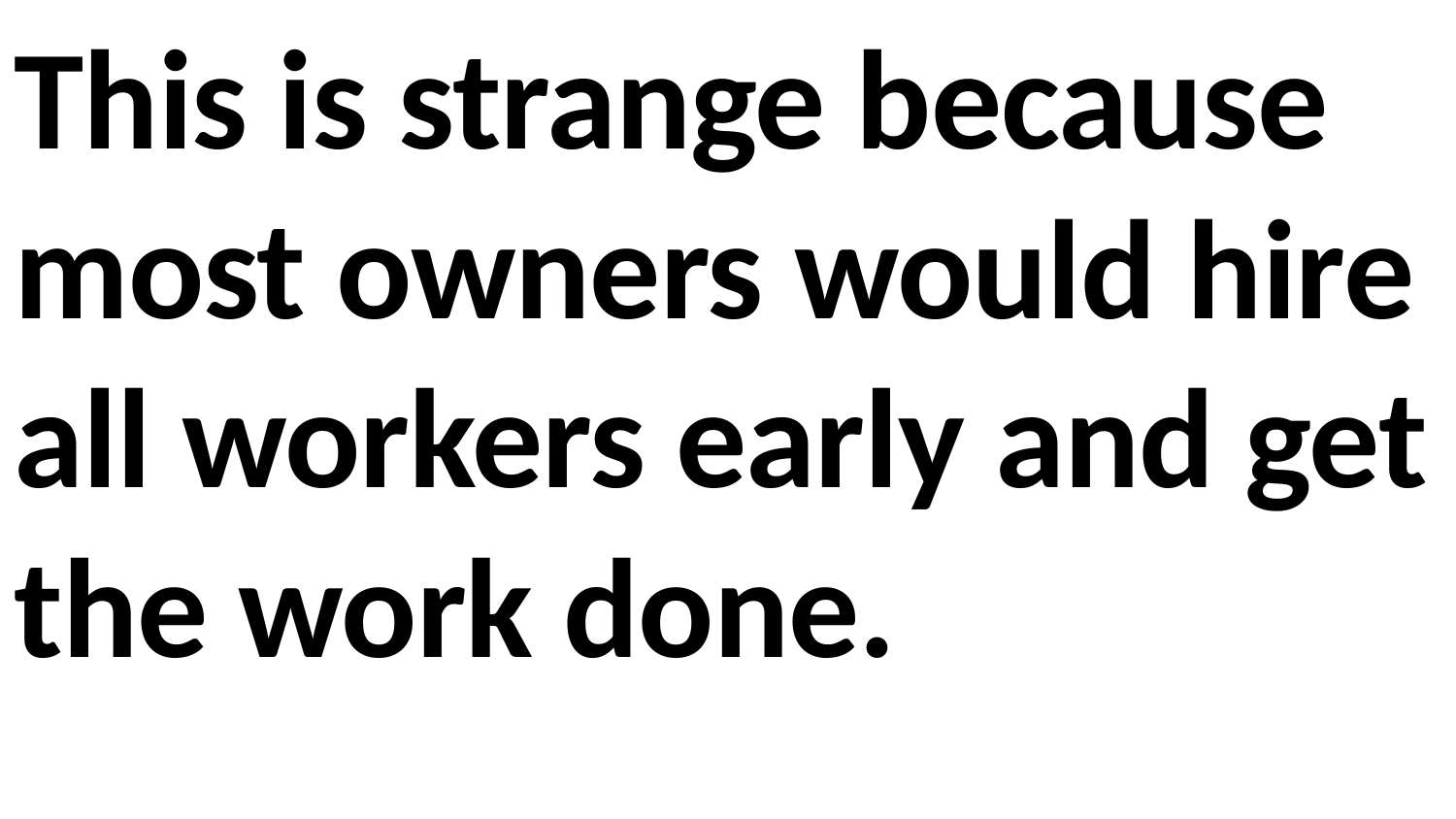

This is strange because most owners would hire all workers early and get the work done.